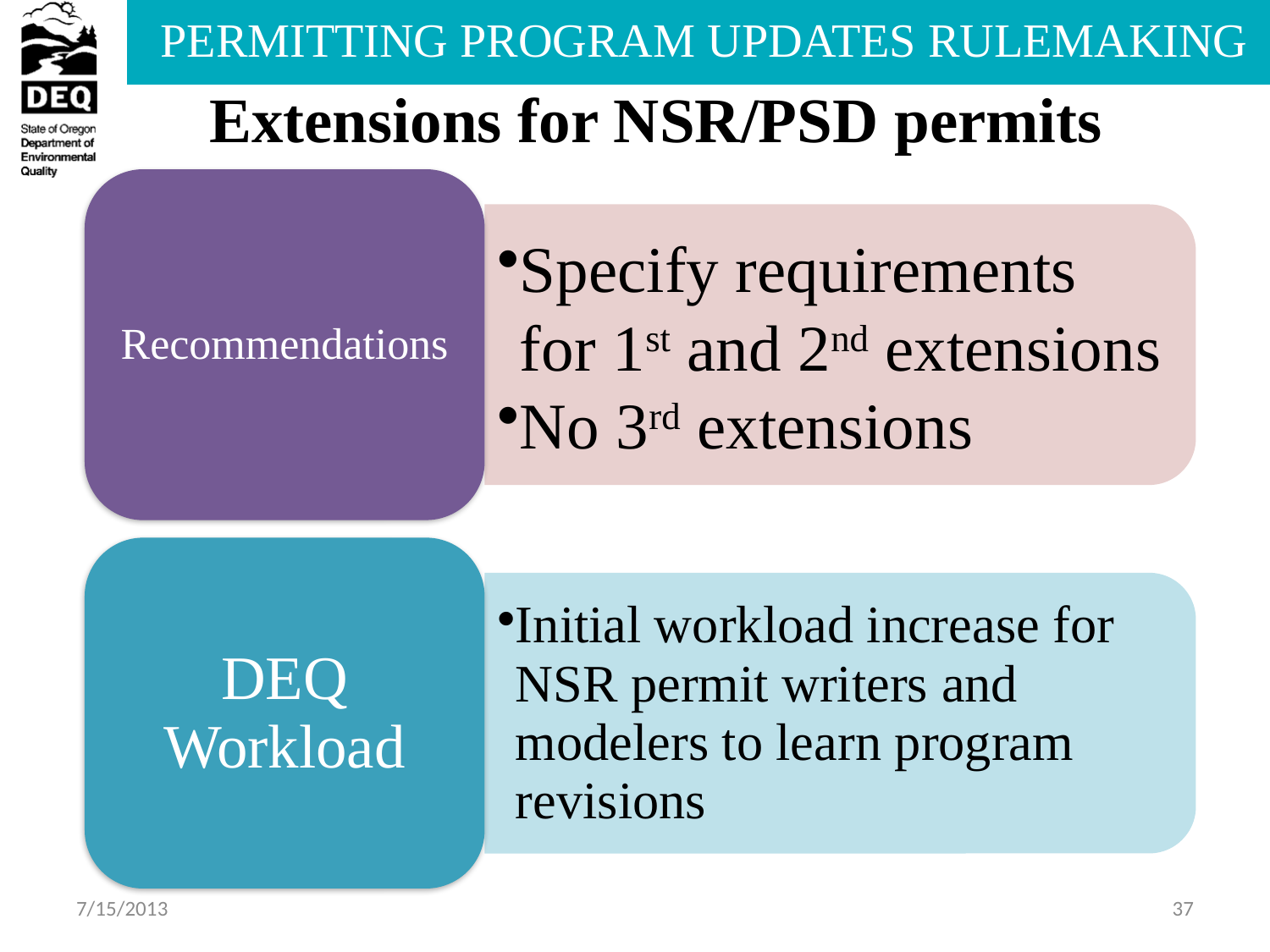

# Extensions for NSR/PSD permits
Recommendations
Specify requirements for 1st and 2nd extensions
Initial workload increase for NSR permit writers and modelers to learn program revisions
DEQ Workload
No 3rd extensions
7/15/2013
37